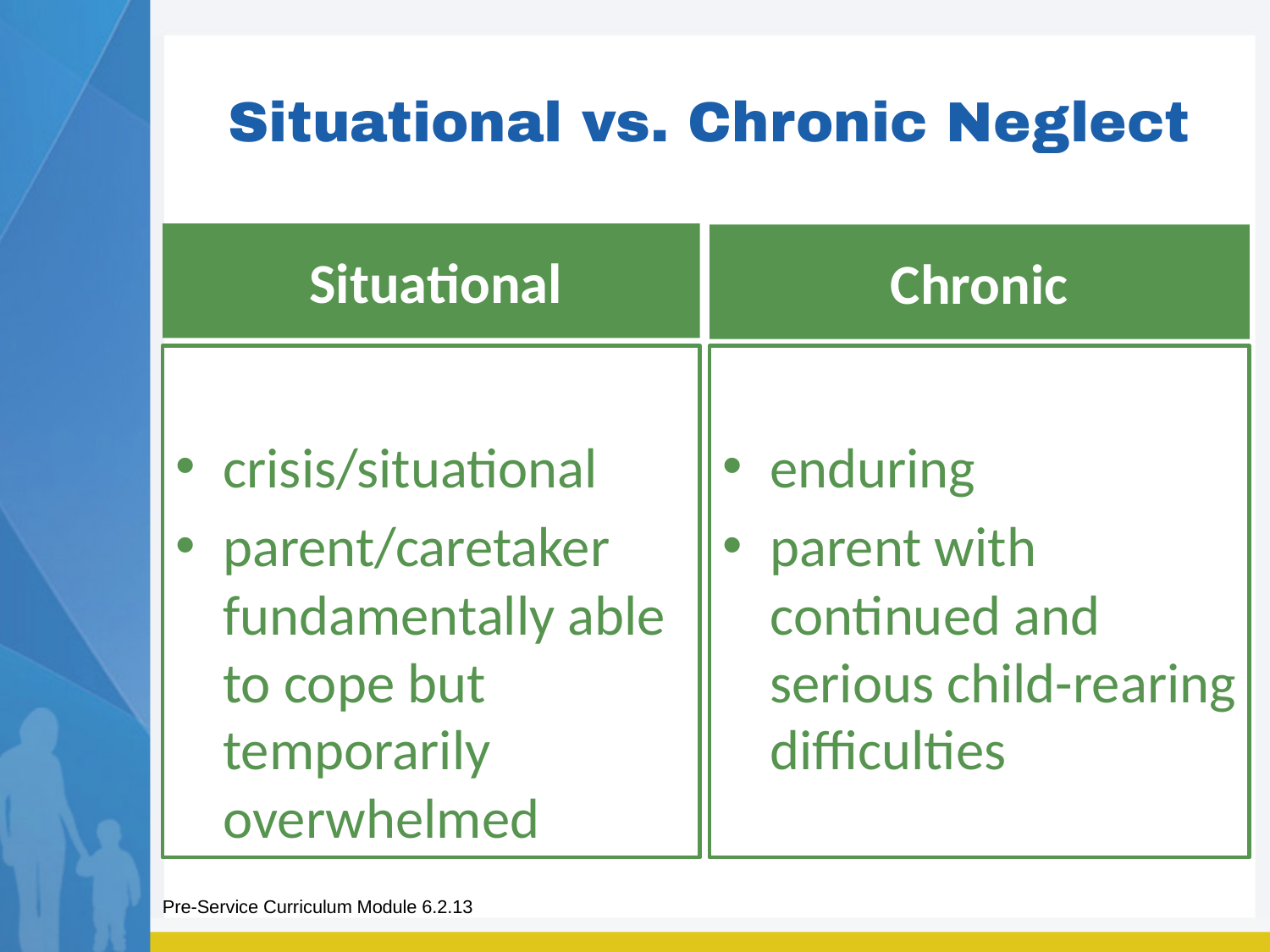

# Situational vs. Chronic Neglect

 Situational
Chronic

crisis/situational
parent/caretaker fundamentally able to cope but temporarily overwhelmed

enduring
parent with continued and serious child-rearing difficulties
Pre-Service Curriculum Module 6.2.13